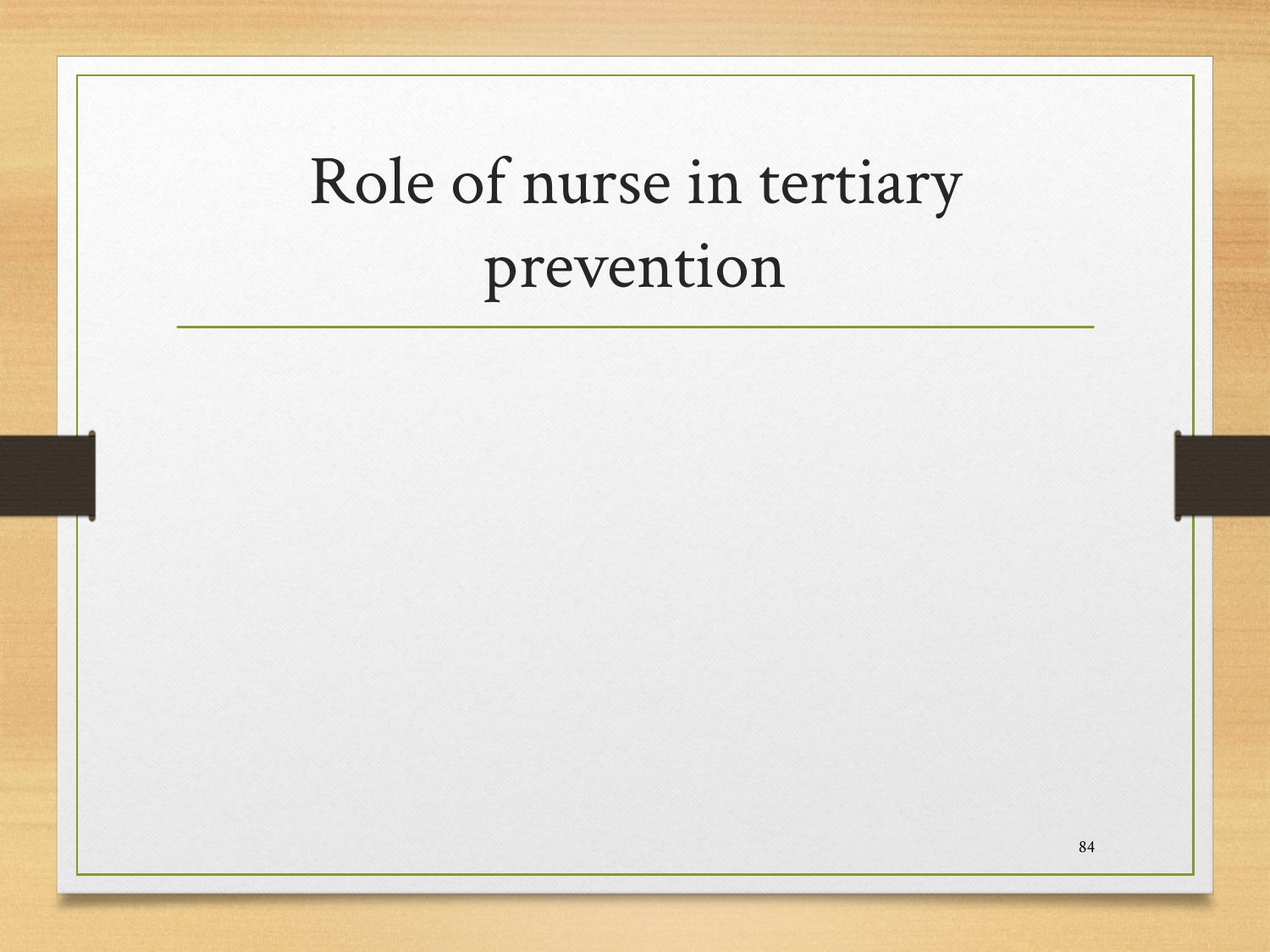

# Role of nurse in tertiary prevention

84